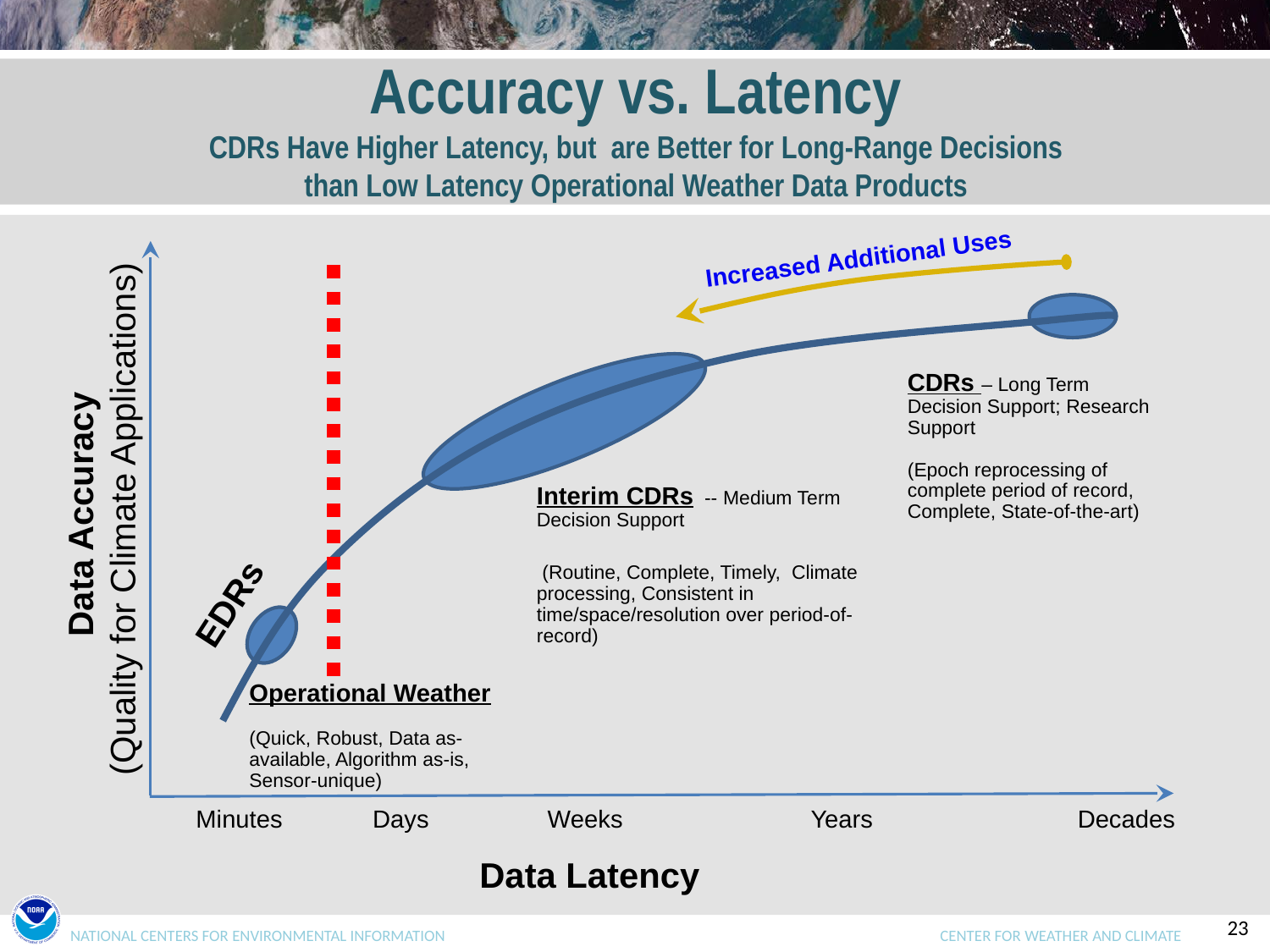

# Accuracy vs. Latency CDRs Have Higher Latency, but  are Better for Long-Range Decisions than Low Latency Operational Weather Data Products
Increased Additional Uses

CDRs – Long Term Decision Support; Research Support
(Epoch reprocessing of complete period of record, Complete, State-of-the-art)

Interim CDRs  -- Medium Term Decision Support
 (Routine, Complete, Timely,  Climate processing, Consistent in time/space/resolution over period-of-record)

Operational Weather
(Quick, Robust, Data as-available, Algorithm as-is, Sensor-unique)
Minutes
Days                 Weeks
Years
Decades
Data Latency
Data Accuracy
(Quality for Climate Applications)

EDRs